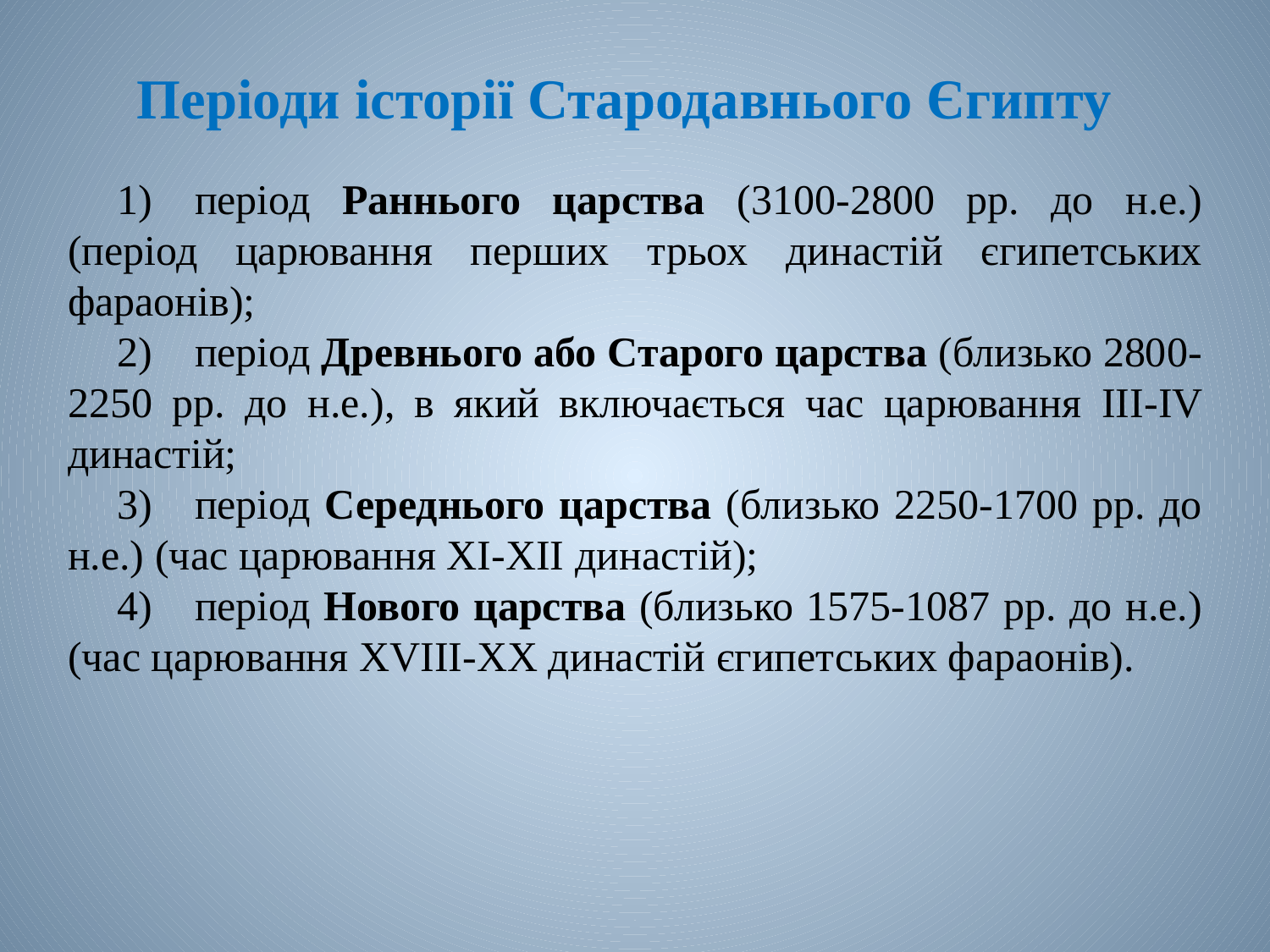

# Періоди історії Стародавнього Єгипту
1)	період Раннього царства (3100-2800 рр. до н.е.) (період царювання перших трьох династій єгипетських фараонів);
2)	період Древнього або Старого царства (близько 2800-2250 рр. до н.е.), в який включається час царювання III-IV династій;
3)	період Середнього царства (близько 2250-1700 рр. до н.е.) (час царювання XI-XII династій);
4)	період Нового царства (близько 1575-1087 рр. до н.е.) (час царювання XVIII-XX династій єгипетських фараонів).